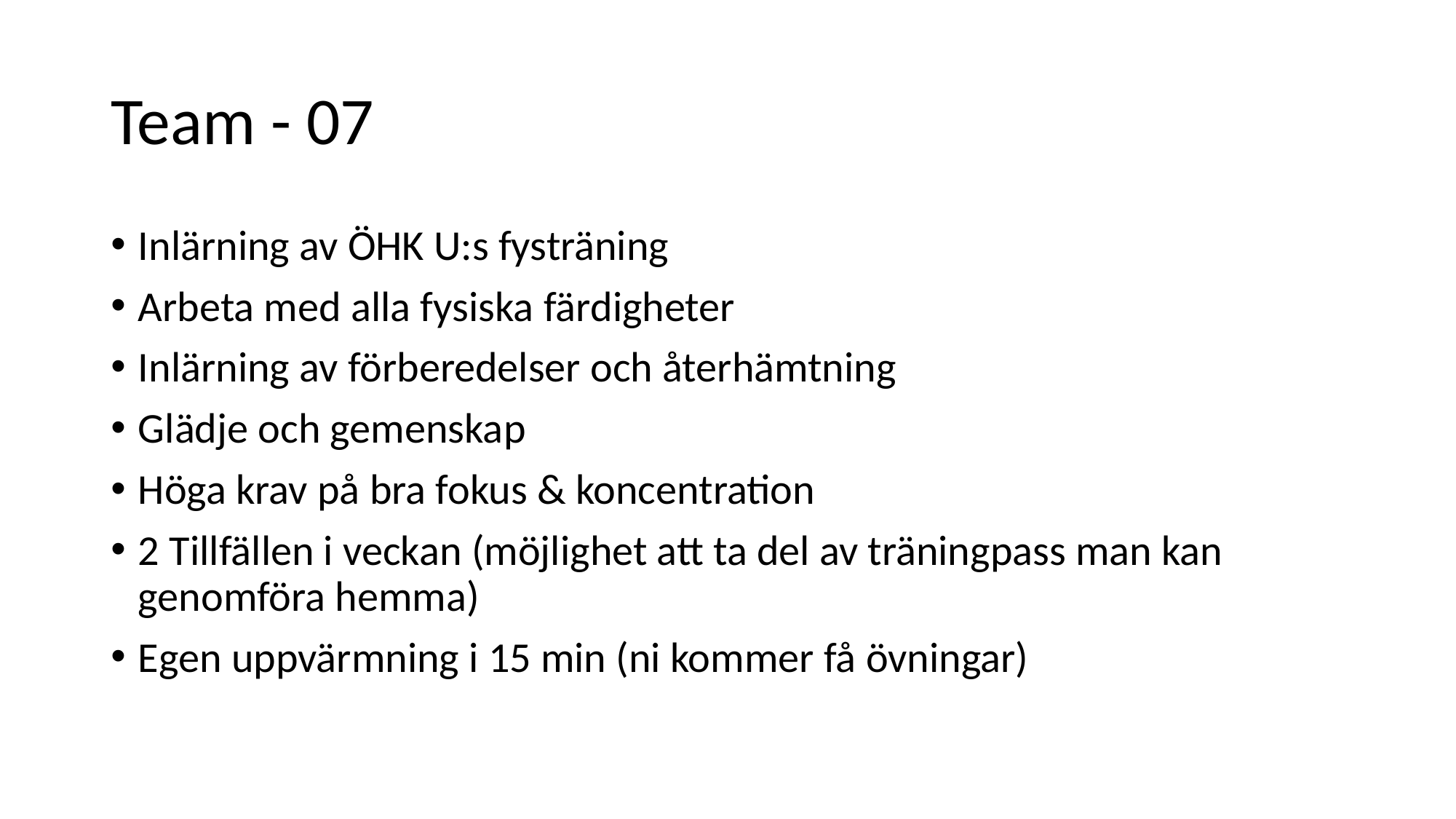

# Team - 07
Inlärning av ÖHK U:s fysträning
Arbeta med alla fysiska färdigheter
Inlärning av förberedelser och återhämtning
Glädje och gemenskap
Höga krav på bra fokus & koncentration
2 Tillfällen i veckan (möjlighet att ta del av träningpass man kan genomföra hemma)
Egen uppvärmning i 15 min (ni kommer få övningar)